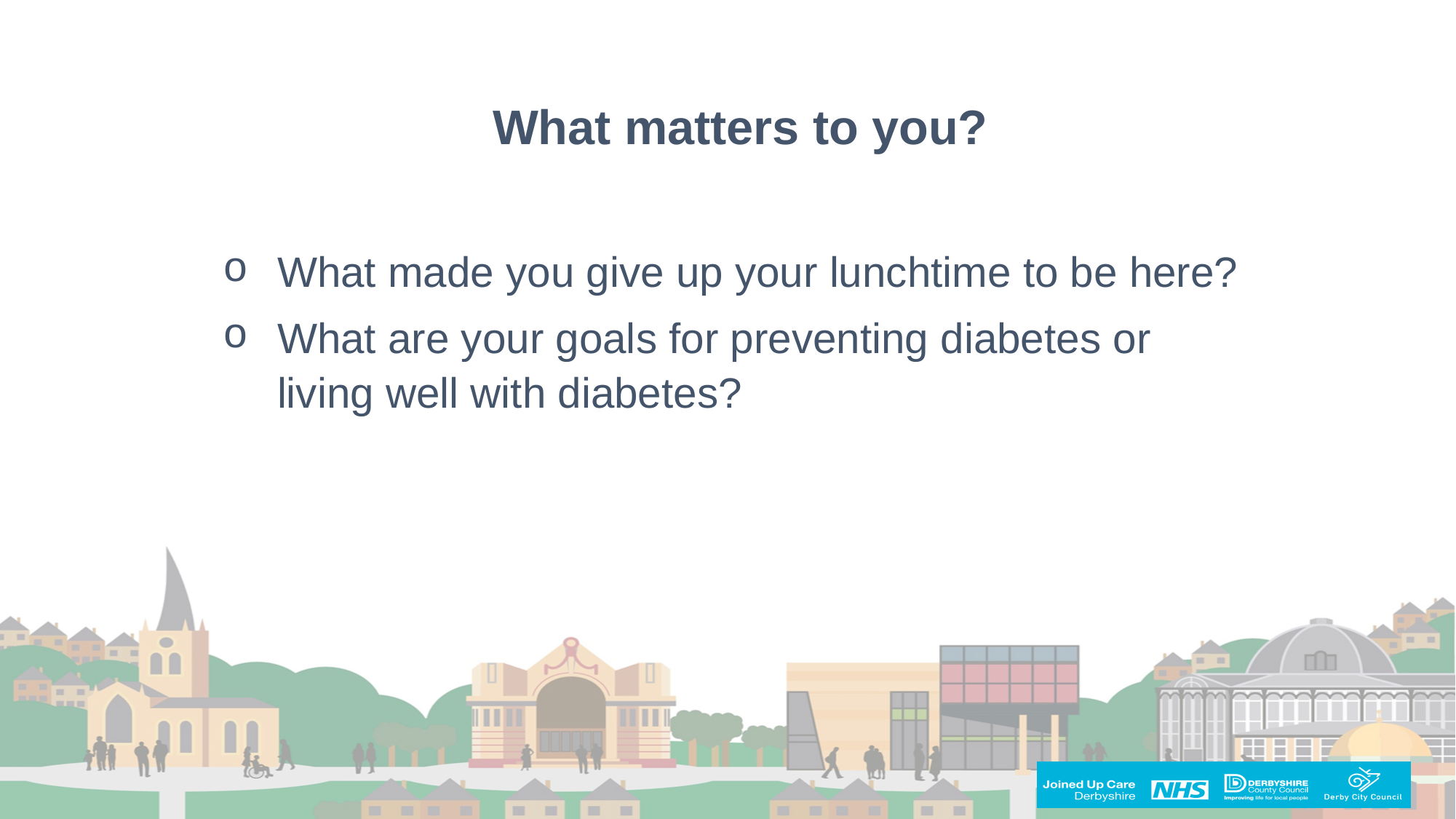

What matters to you?

What made you give up your lunchtime to be here?
What are your goals for preventing diabetes or living well with diabetes?